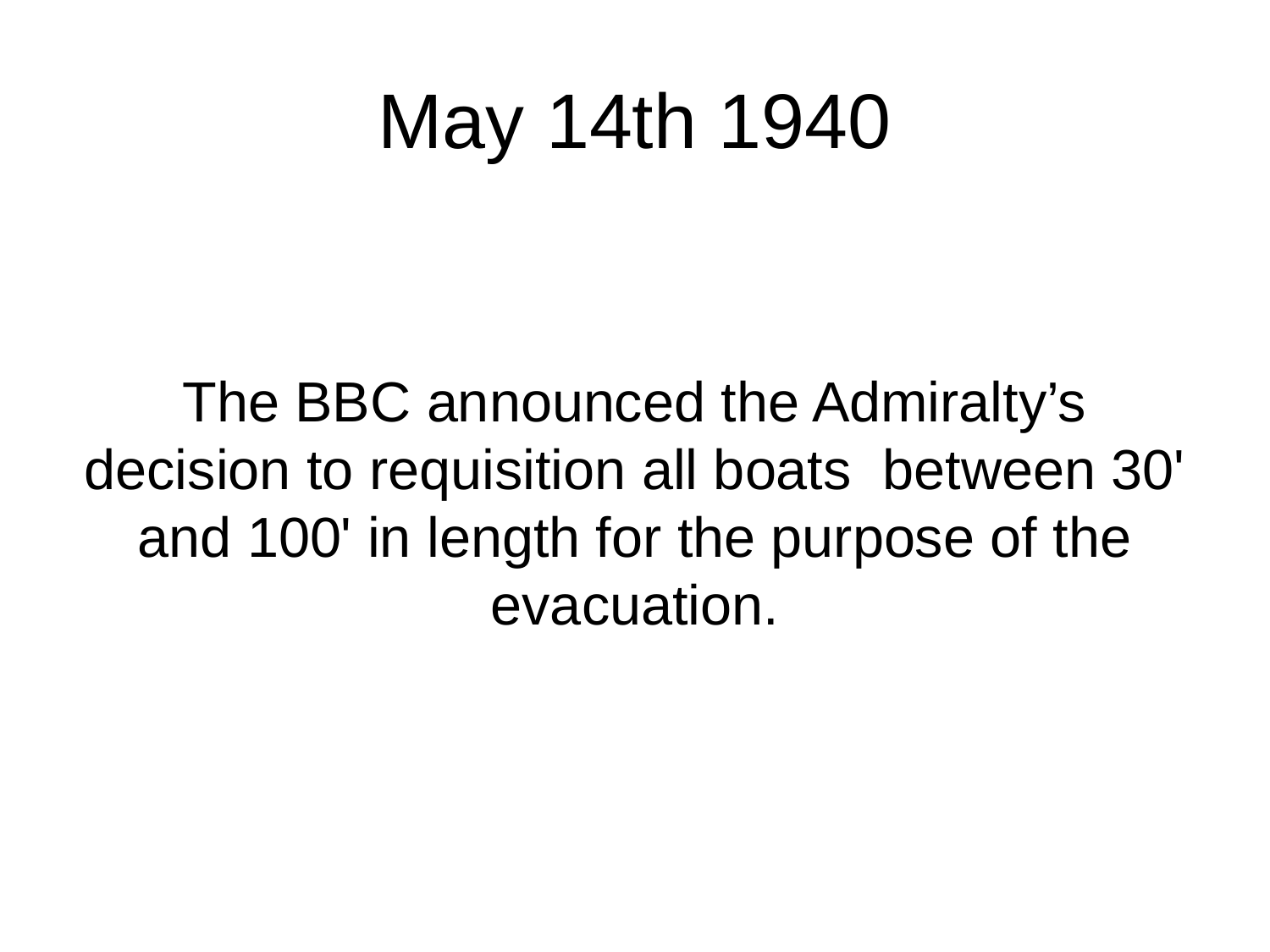

# May 14th 1940
The BBC announced the Admiralty’s decision to requisition all boats  between 30' and 100' in length for the purpose of the evacuation.